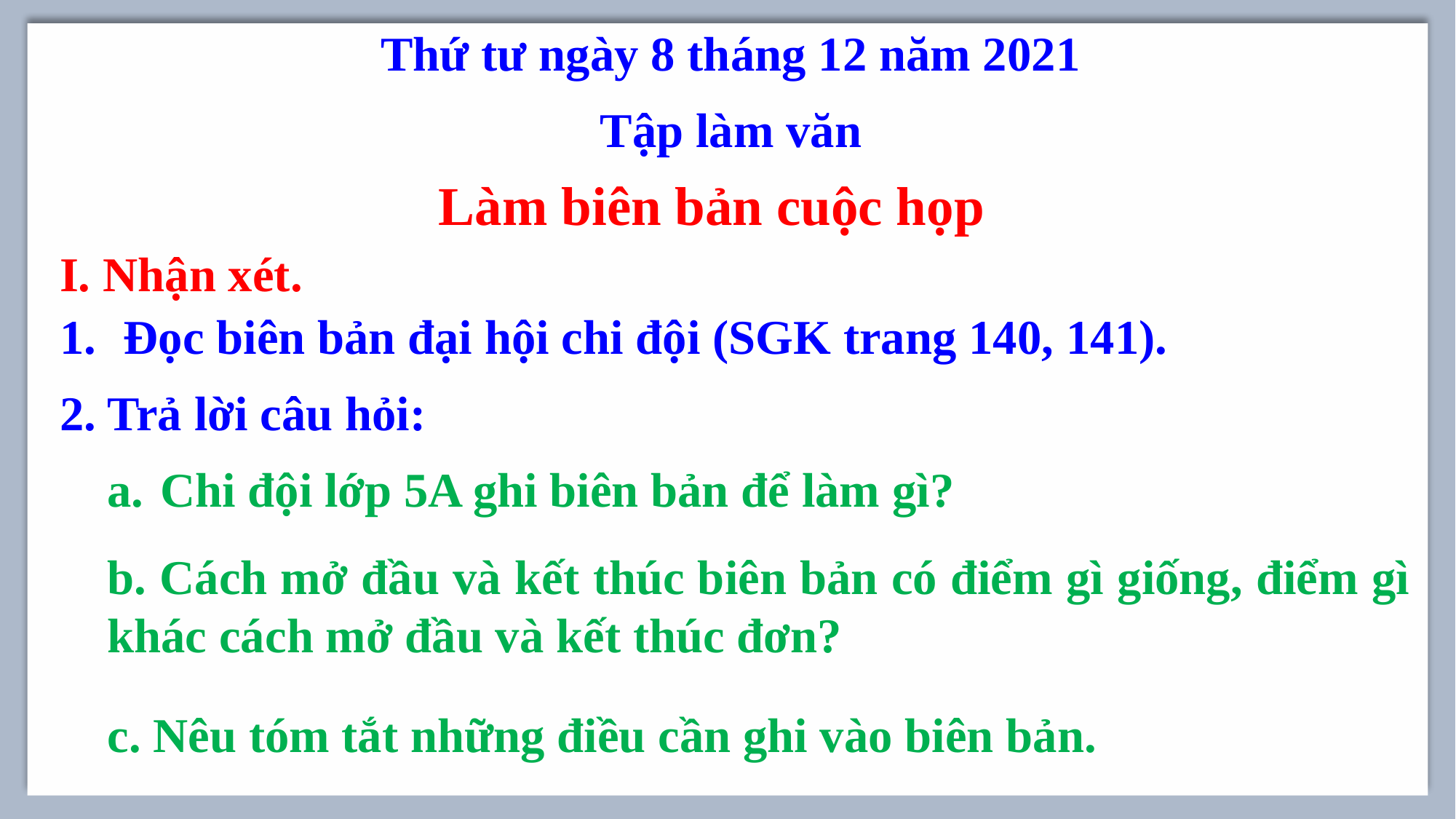

Thứ tư ngày 8 tháng 12 năm 2021
Tập làm văn
Làm biên bản cuộc họp
I. Nhận xét.
Đọc biên bản đại hội chi đội (SGK trang 140, 141).
2. Trả lời câu hỏi:
 Chi đội lớp 5A ghi biên bản để làm gì?
b. Cách mở đầu và kết thúc biên bản có điểm gì giống, điểm gì khác cách mở đầu và kết thúc đơn?
c. Nêu tóm tắt những điều cần ghi vào biên bản.